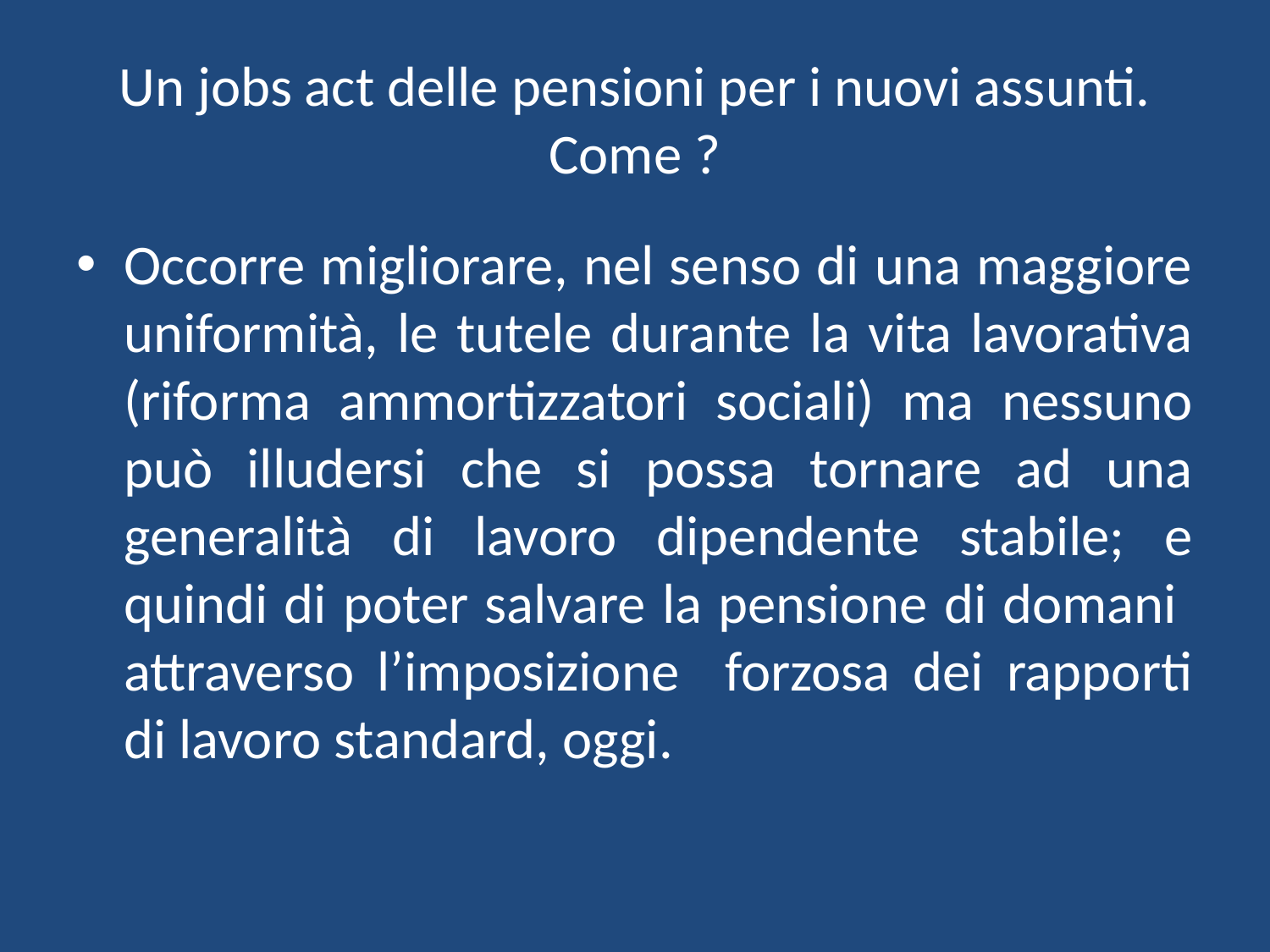

# Un jobs act delle pensioni per i nuovi assunti. Come ?
Occorre migliorare, nel senso di una maggiore uniformità, le tutele durante la vita lavorativa (riforma ammortizzatori sociali) ma nessuno può illudersi che si possa tornare ad una generalità di lavoro dipendente stabile; e quindi di poter salvare la pensione di domani  attraverso l’imposizione  forzosa dei rapporti di lavoro standard, oggi.